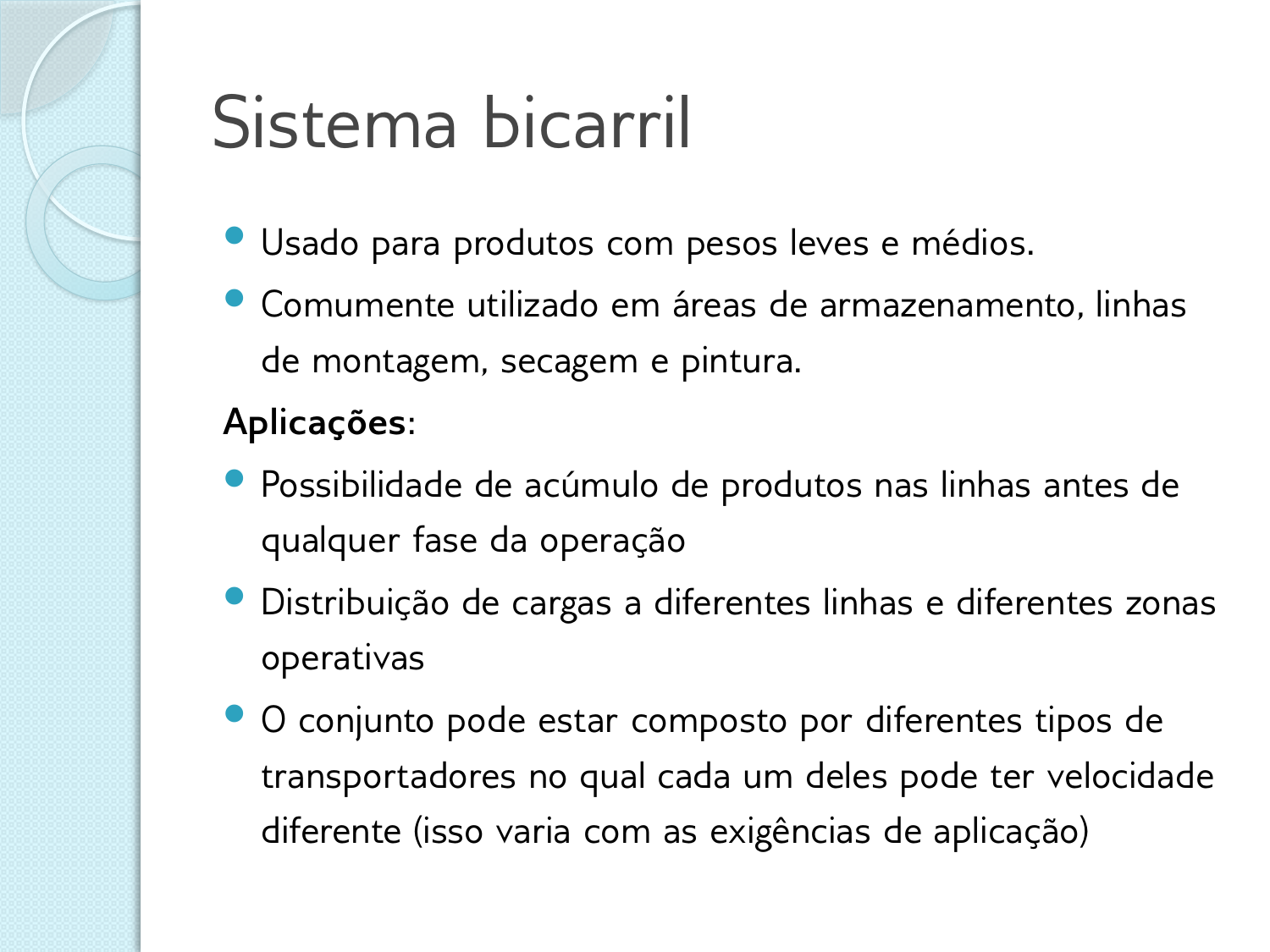

# Sistema bicarril
Usado para produtos com pesos leves e médios.
Comumente utilizado em áreas de armazenamento, linhas de montagem, secagem e pintura.
Aplicações:
Possibilidade de acúmulo de produtos nas linhas antes de qualquer fase da operação
Distribuição de cargas a diferentes linhas e diferentes zonas operativas
O conjunto pode estar composto por diferentes tipos de transportadores no qual cada um deles pode ter velocidade diferente (isso varia com as exigências de aplicação)